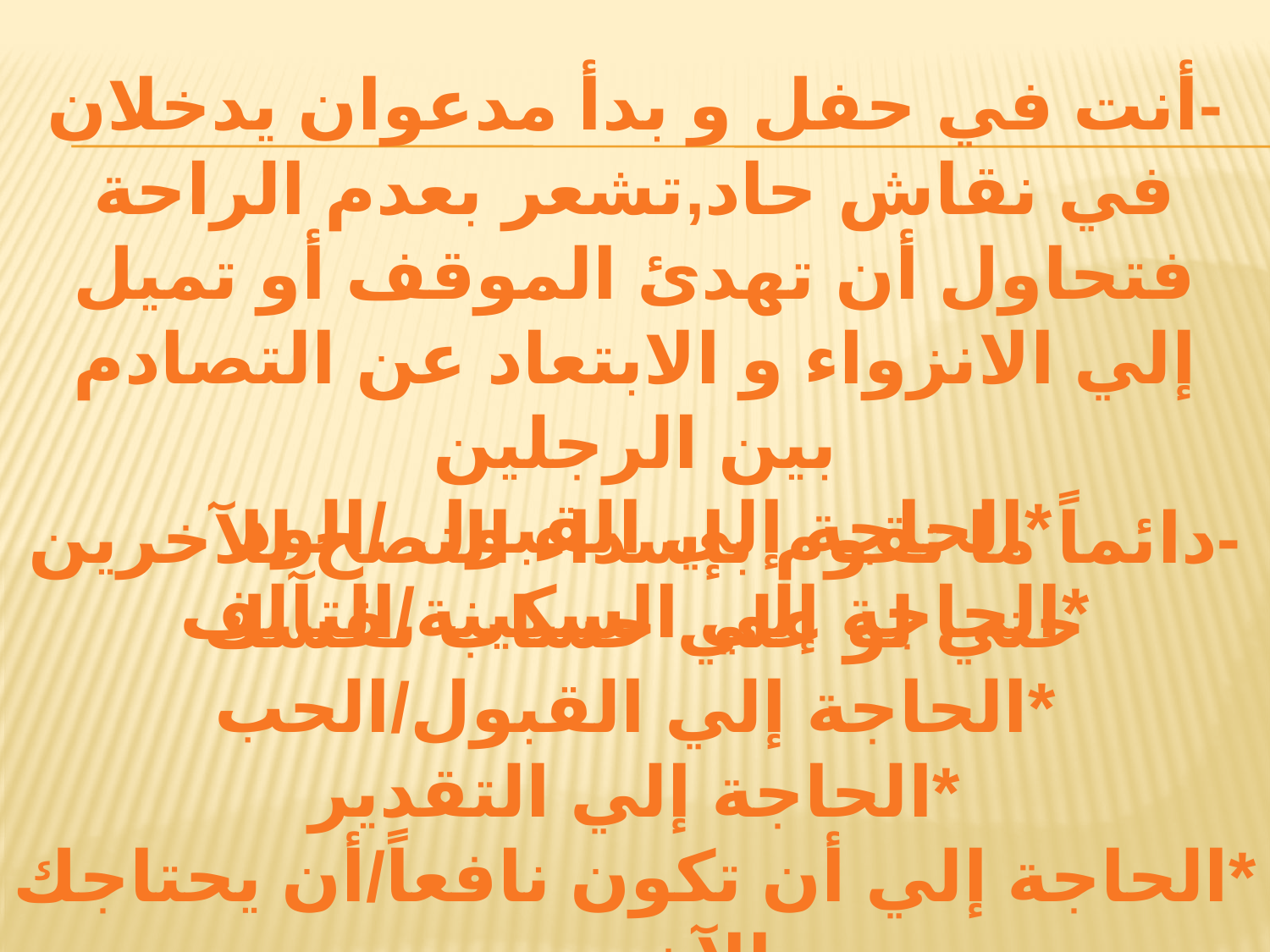

-أنت في حفل و بدأ مدعوان يدخلان في نقاش حاد,تشعر بعدم الراحة فتحاول أن تهدئ الموقف أو تميل إلي الانزواء و الابتعاد عن التصادم بين الرجلين
*الحاجة إلي القبول /الود
*الحاجة إلي السكينة/التآلف
-دائماً ما تقوم بإسداء النصح للآخرين حتي لو علي حساب نفسك
*الحاجة إلي القبول/الحب
*الحاجة إلي التقدير
*الحاجة إلي أن تكون نافعاً/أن يحتاجك الآخرون